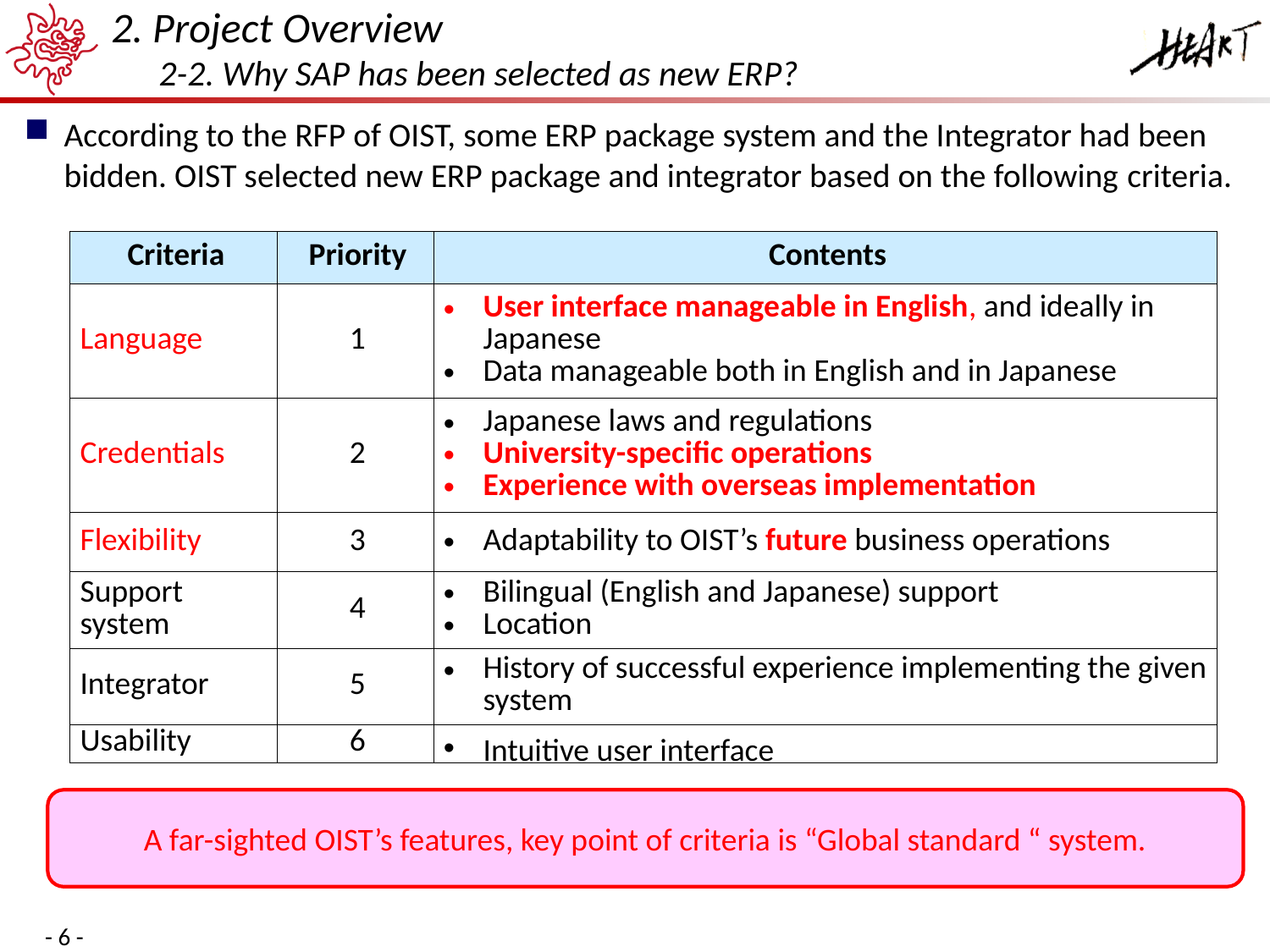

# 2. Project Overview 2-2. Why SAP has been selected as new ERP?
According to the RFP of OIST, some ERP package system and the Integrator had been bidden. OIST selected new ERP package and integrator based on the following criteria.
| Criteria | Priority | Contents |
| --- | --- | --- |
| Language | 1 | User interface manageable in English, and ideally in Japanese Data manageable both in English and in Japanese |
| Credentials | 2 | Japanese laws and regulations University-specific operations Experience with overseas implementation |
| Flexibility | 3 | Adaptability to OIST’s future business operations |
| Support system | 4 | Bilingual (English and Japanese) support Location |
| Integrator | 5 | History of successful experience implementing the given system |
| Usability | 6 | Intuitive user interface |
A far-sighted OIST’s features, key point of criteria is “Global standard “ system.